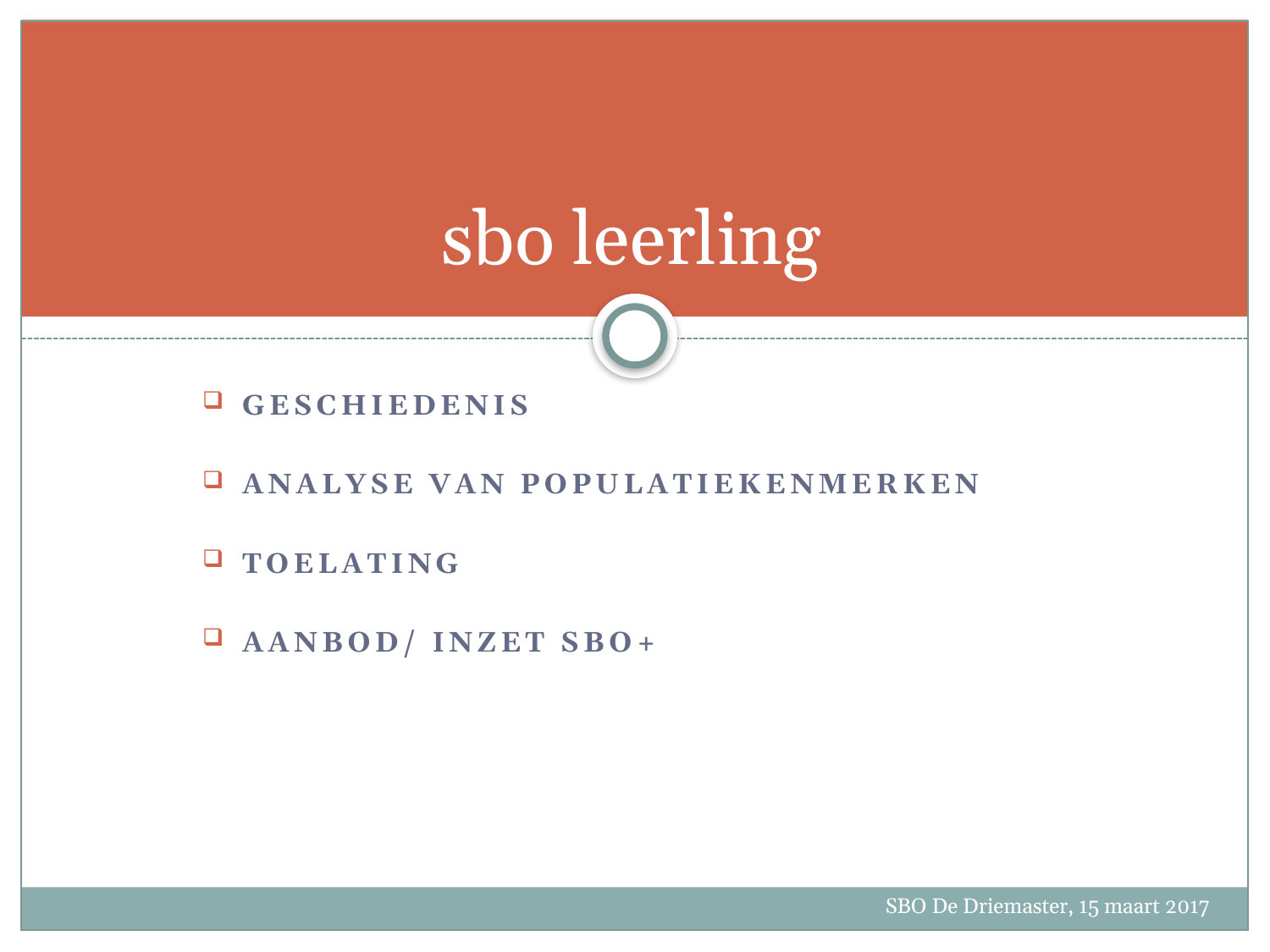

# sbo leerling
Geschiedenis

analyse van populatiekenmerken

Toelating

aanbod/ inzet SBO+

SBO De Driemaster, 15 maart 2017